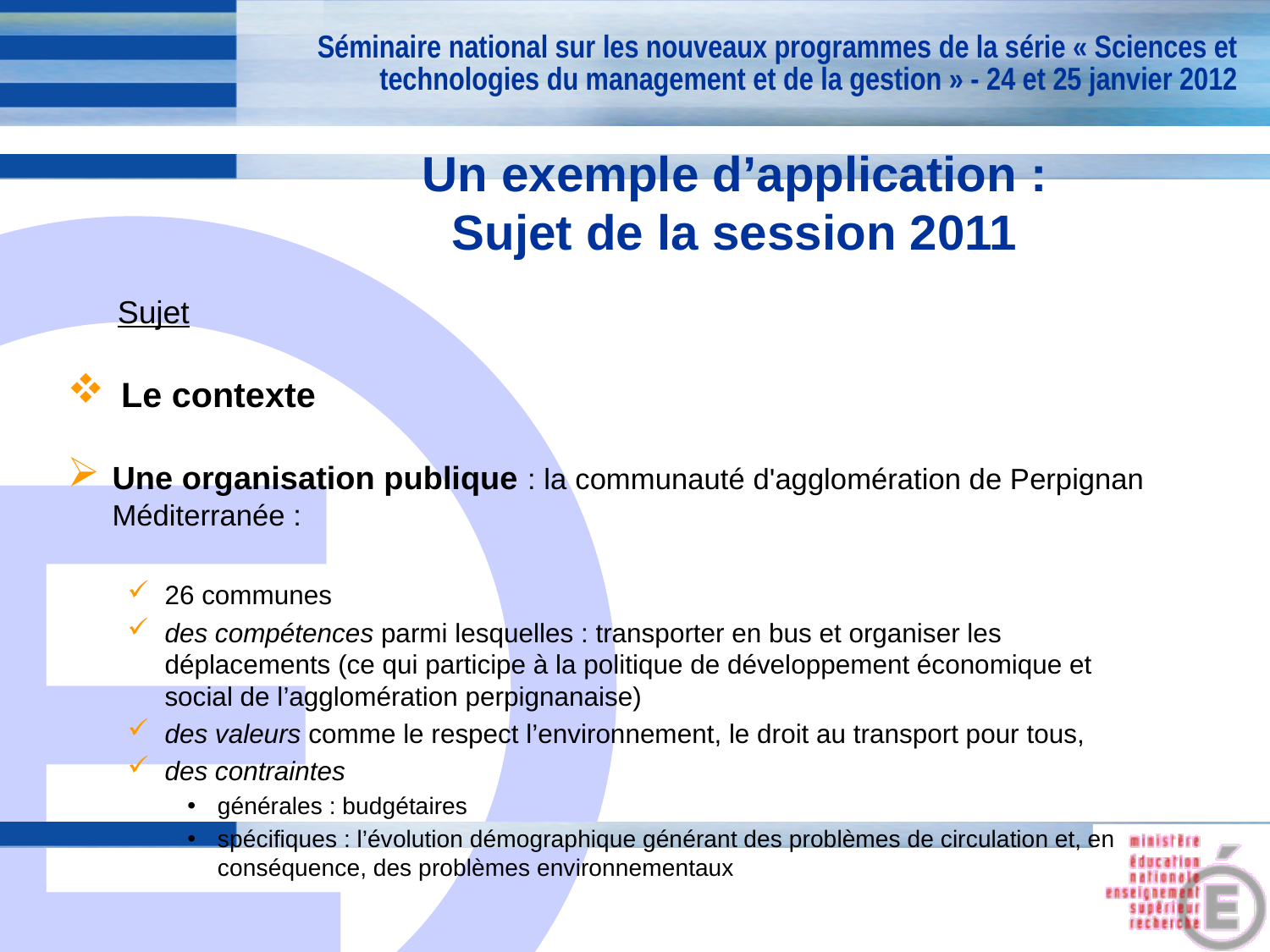

Séminaire national sur les nouveaux programmes de la série « Sciences et technologies du management et de la gestion » - 24 et 25 janvier 2012
# Un exemple d’application : Sujet de la session 2011
Sujet
 Le contexte

Une organisation publique : la communauté d'agglomération de Perpignan Méditerranée :

26 communes
des compétences parmi lesquelles : transporter en bus et organiser les déplacements (ce qui participe à la politique de développement économique et social de l’agglomération perpignanaise)
des valeurs comme le respect l’environnement, le droit au transport pour tous,
des contraintes
générales : budgétaires
spécifiques : l’évolution démographique générant des problèmes de circulation et, en conséquence, des problèmes environnementaux